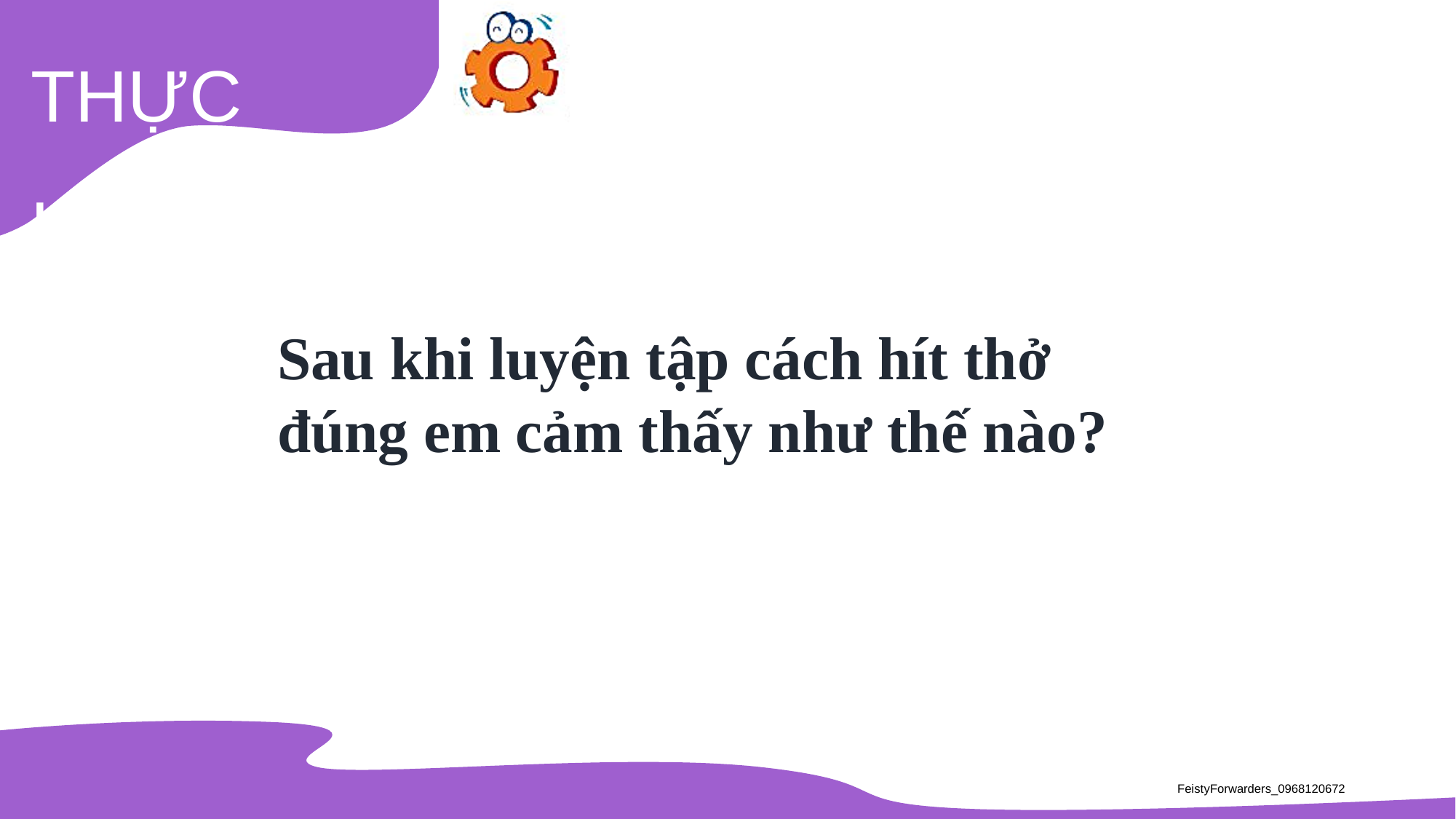

Sau khi luyện tập cách hít thở đúng em cảm thấy như thế nào?